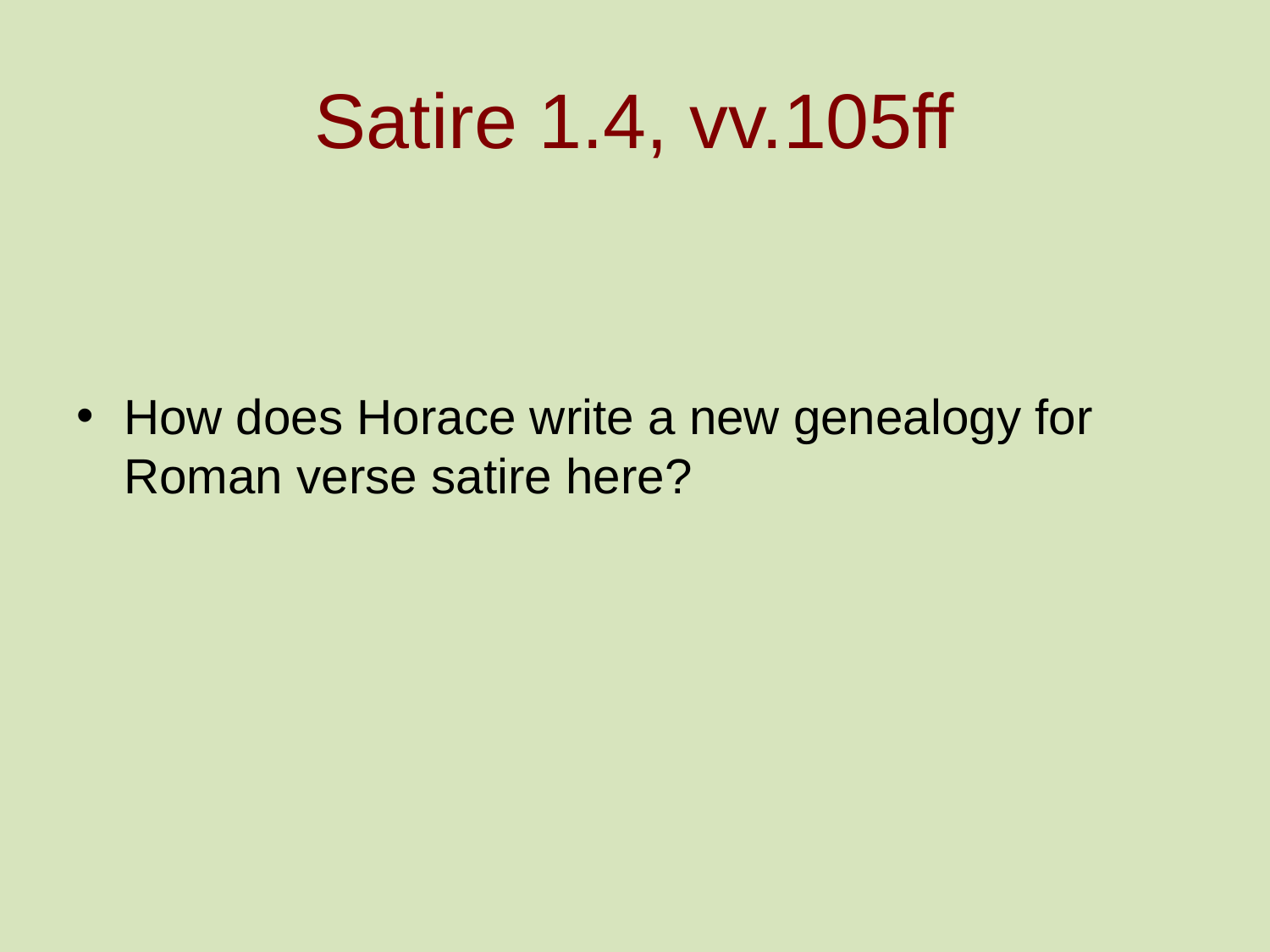

# Satire 1.4, vv.105ff

How does Horace write a new genealogy for Roman verse satire here?